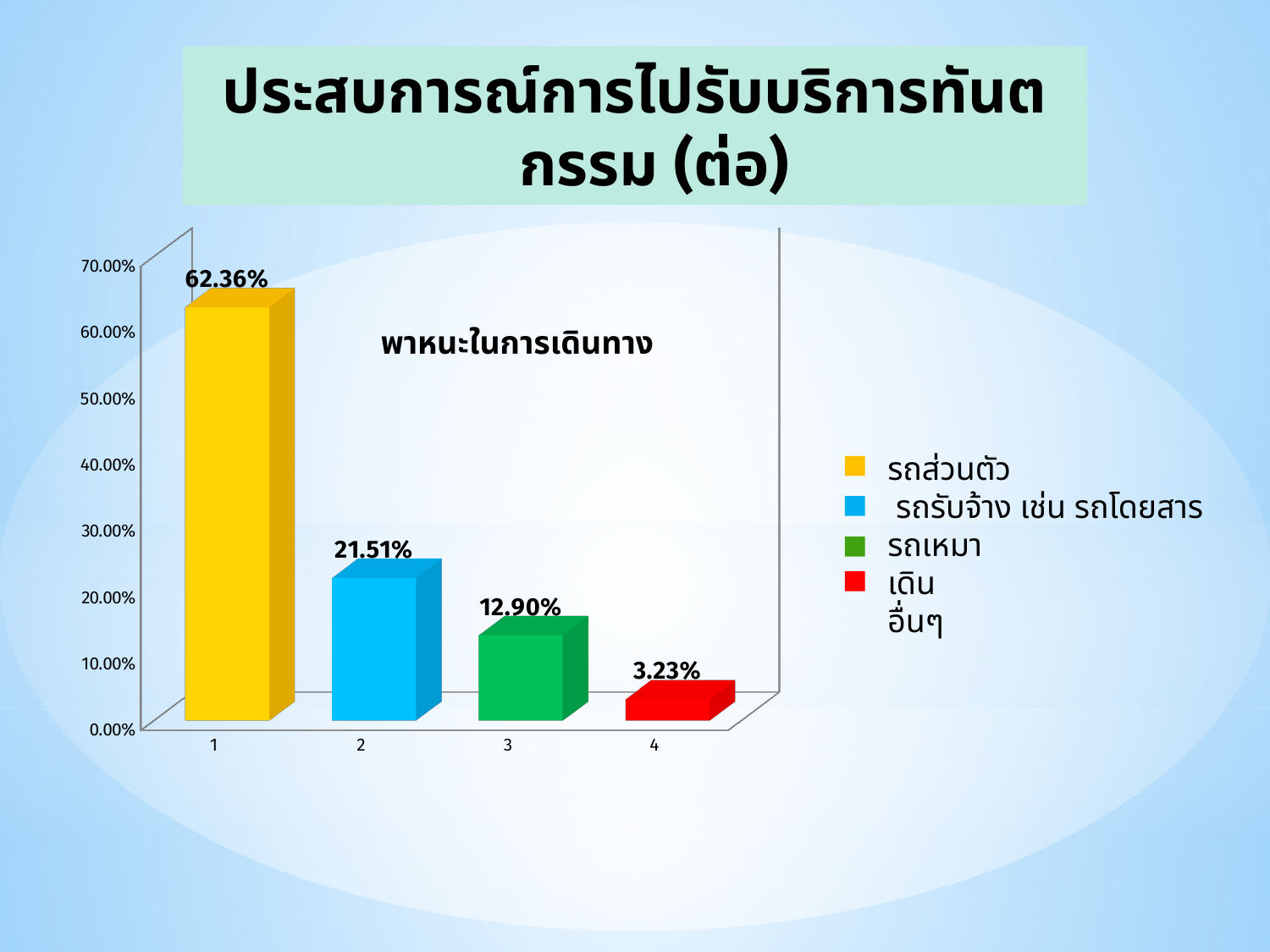

# ประสบการณ์การไปรับบริการทันตกรรม (ต่อ)

[unsupported chart]

พาหนะในการเดินทาง
รถส่วนตัว
 รถรับจ้าง เช่น รถโดยสาร รถเหมา
เดิน
อื่นๆ